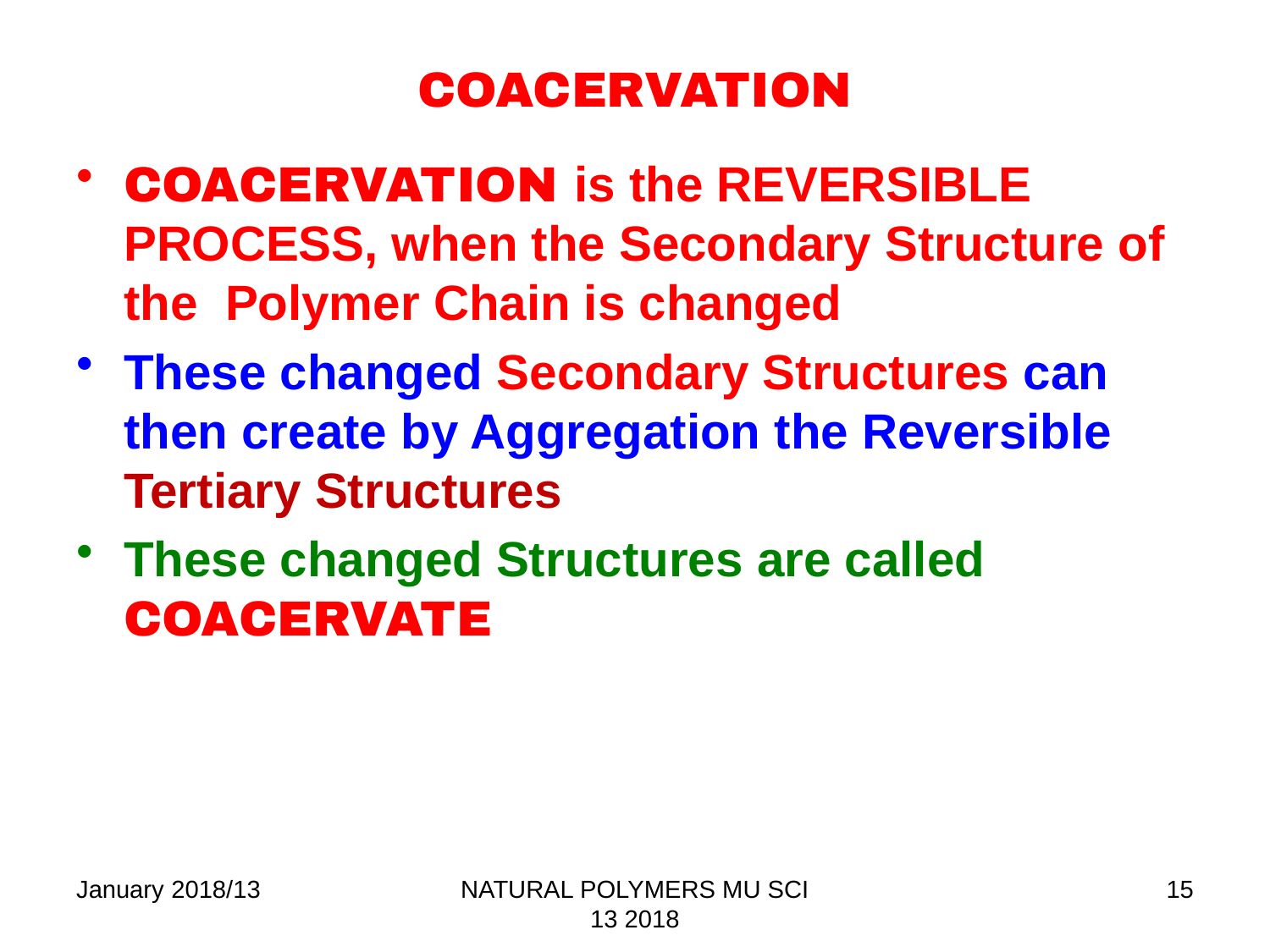

# COACERVATION
COACERVATION is the REVERSIBLE PROCESS, when the Secondary Structure of the  Polymer Chain is changed
These changed Secondary Structures can then create by Aggregation the Reversible Tertiary Structures
These changed Structures are called COACERVATE
January 2018/13
NATURAL POLYMERS MU SCI 13 2018
15